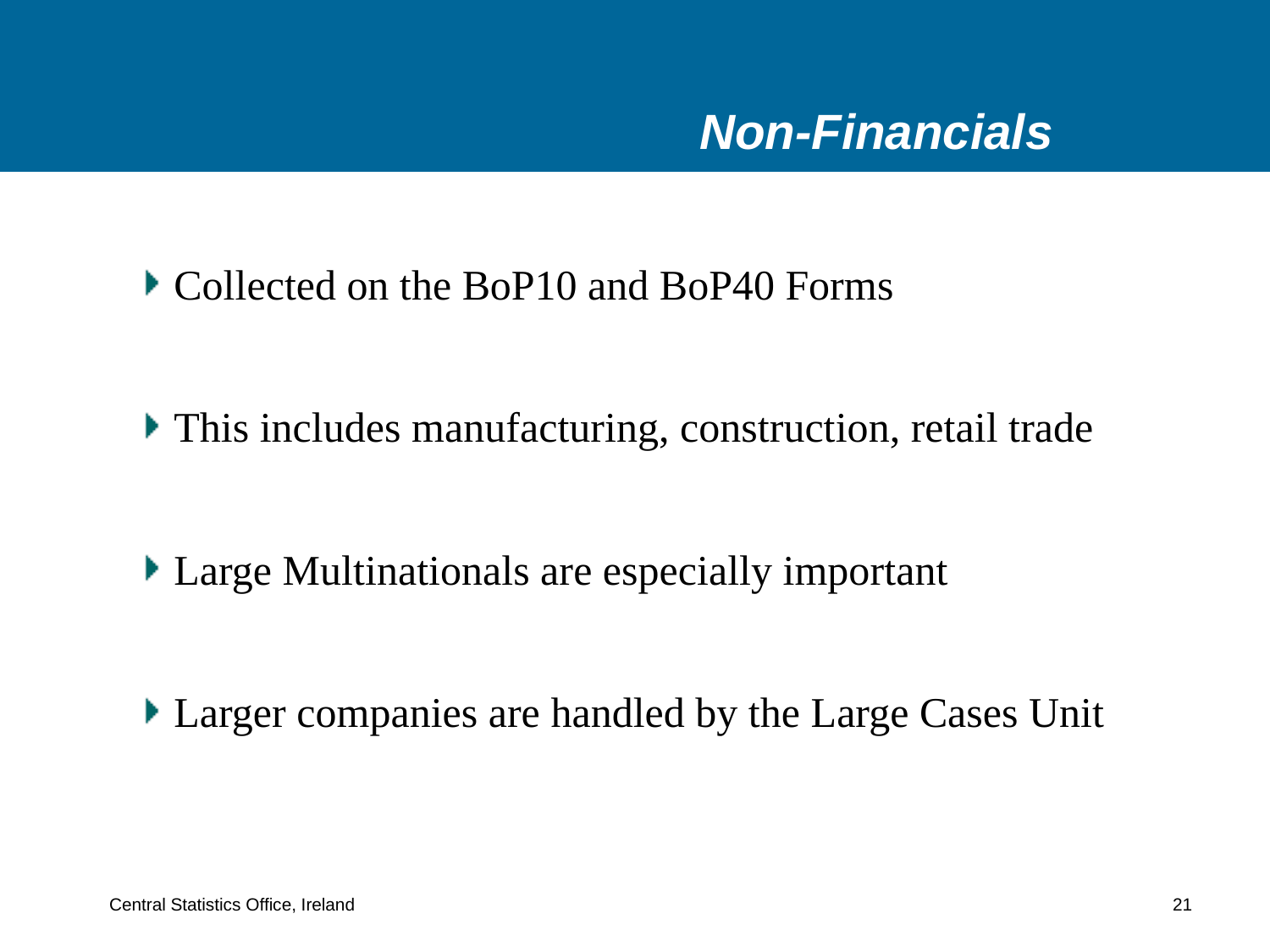

# Non-Financials

Collected on the BoP10 and BoP40 Forms

This includes manufacturing, construction, retail trade

Large Multinationals are especially important

Larger companies are handled by the Large Cases Unit

Central Statistics Office, Ireland                                                                                                                                                                        21